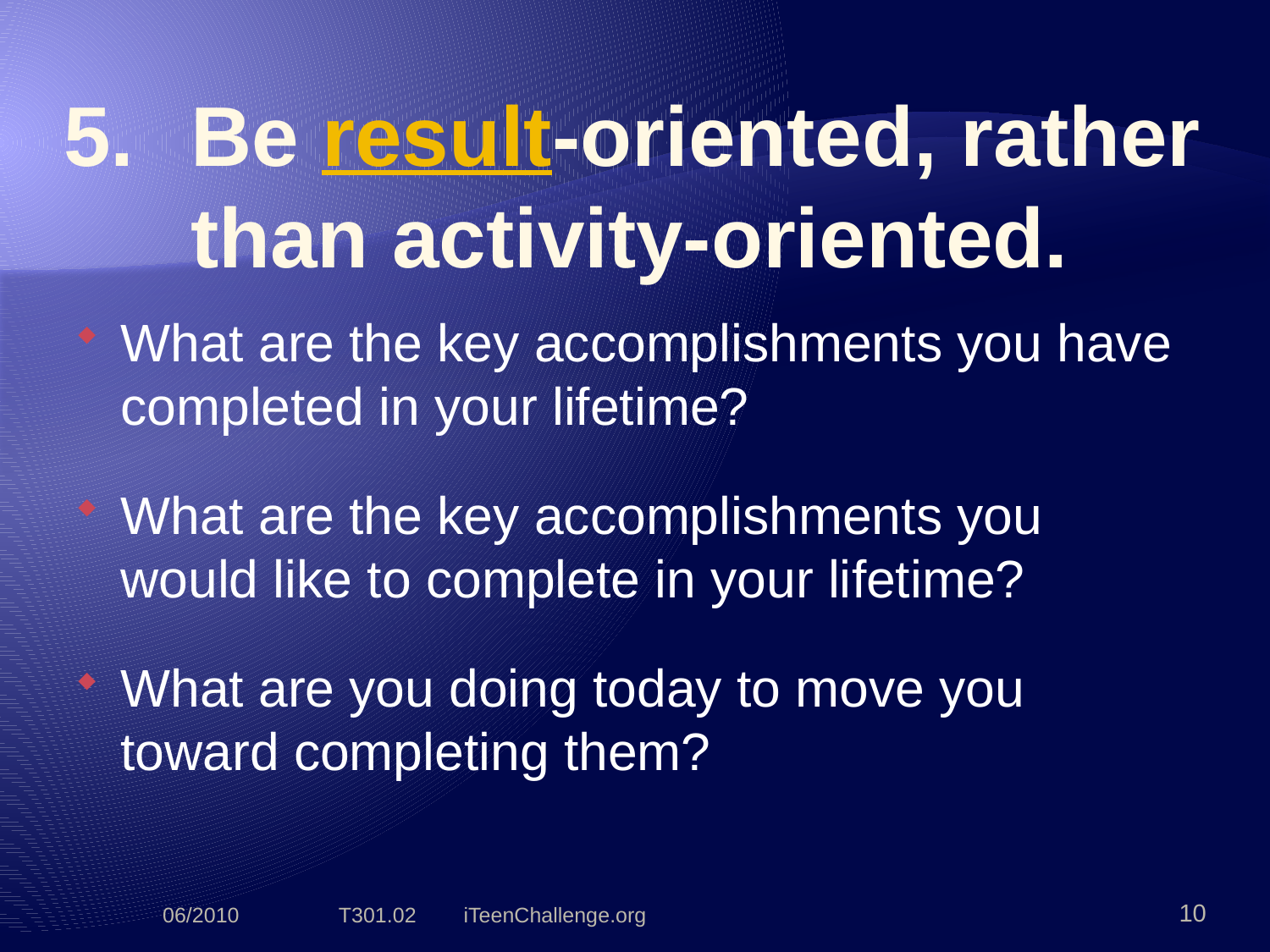

# 5.	Be result-oriented, rather 	than activity-oriented.
What are the key accomplishments you have completed in your lifetime?
What are the key accomplishments you would like to complete in your lifetime?
What are you doing today to move you toward completing them?
06/2010
T301.02        iTeenChallenge.org
10